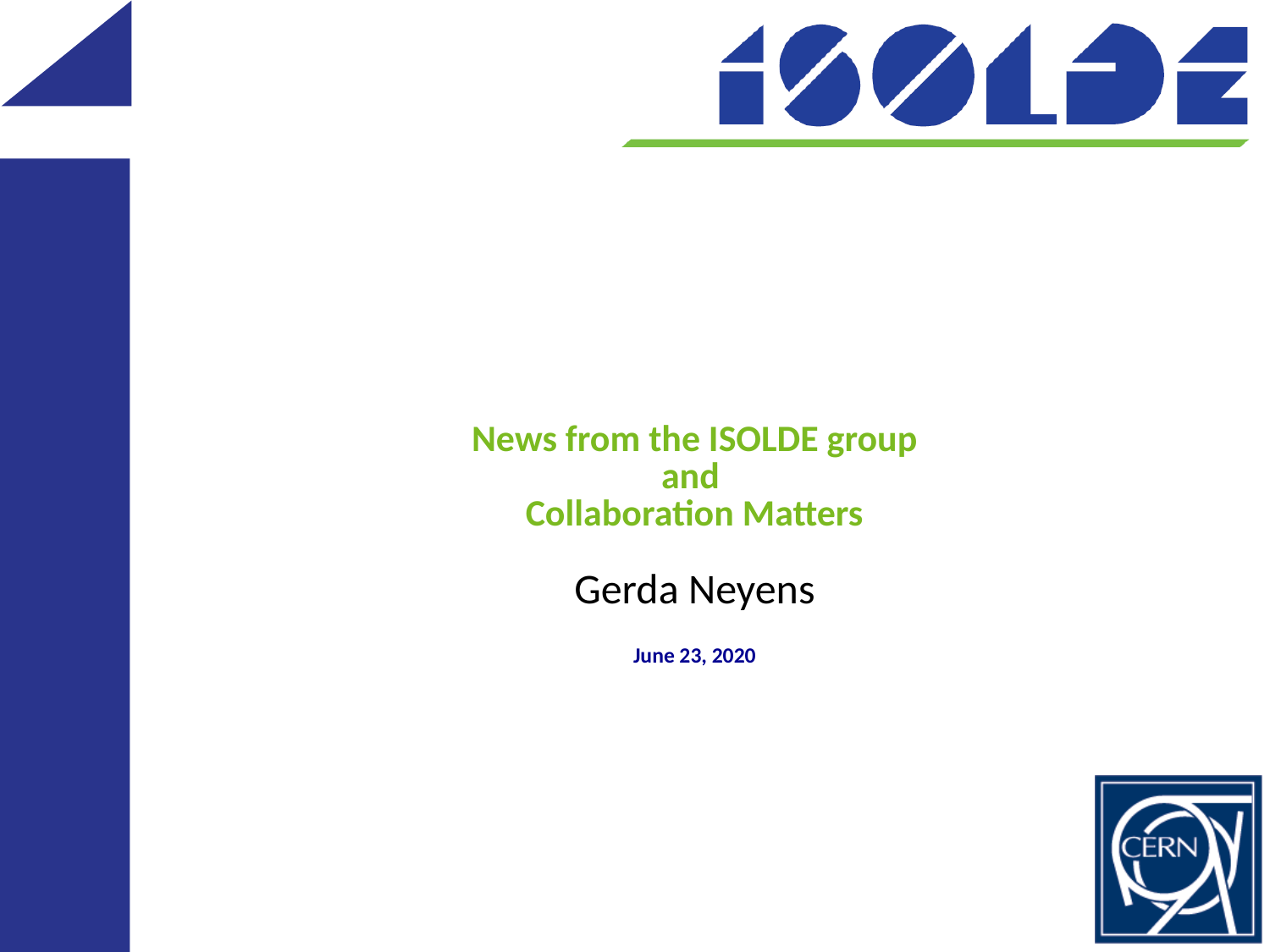

# News from the ISOLDE group and Collaboration Matters June 23, 2020
Gerda Neyens